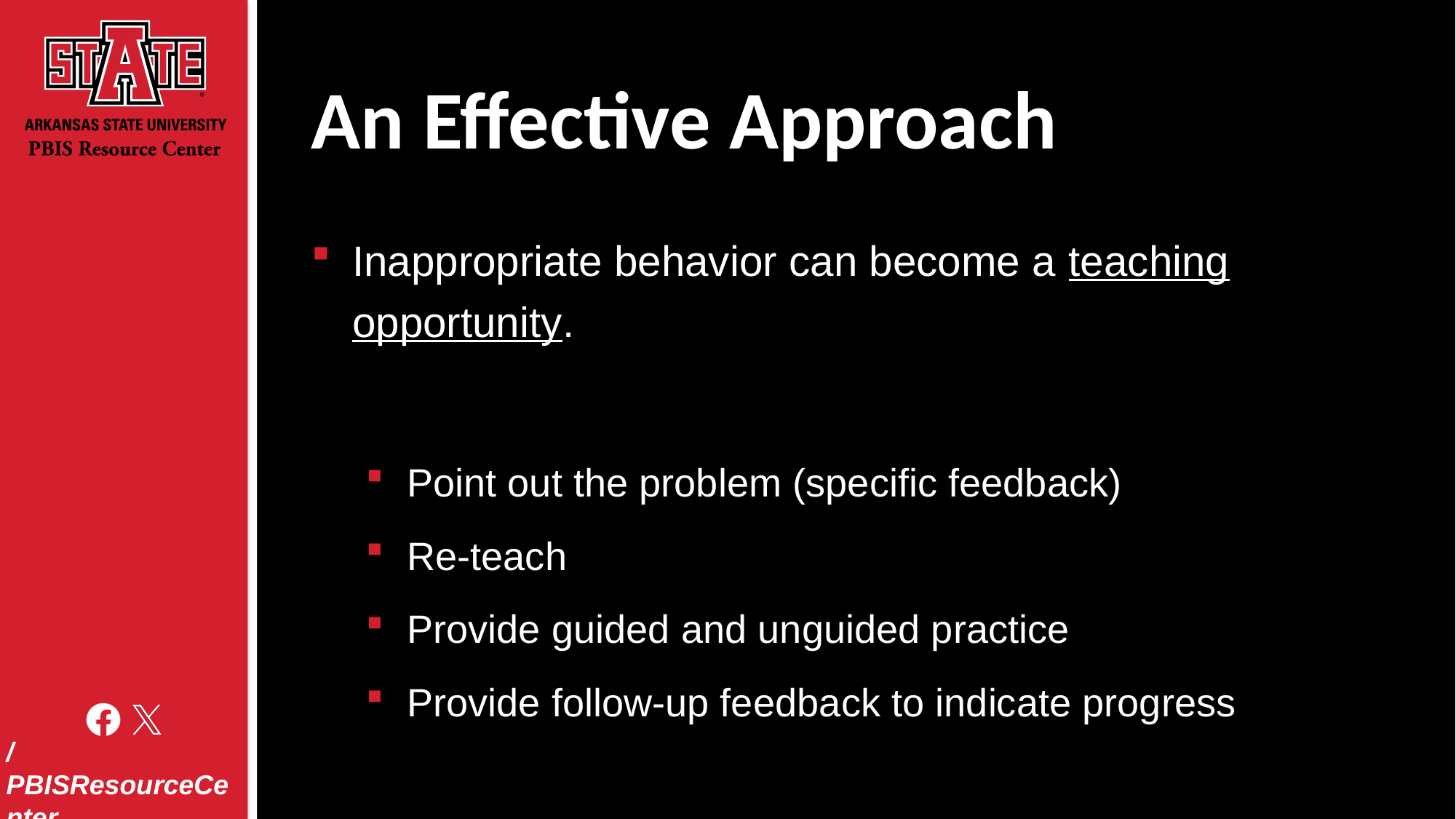

# An Effective Approach
Inappropriate behavior can become a teaching opportunity.

Point out the problem (specific feedback)
Re-teach
Provide guided and unguided practice
Provide follow-up feedback to indicate progress